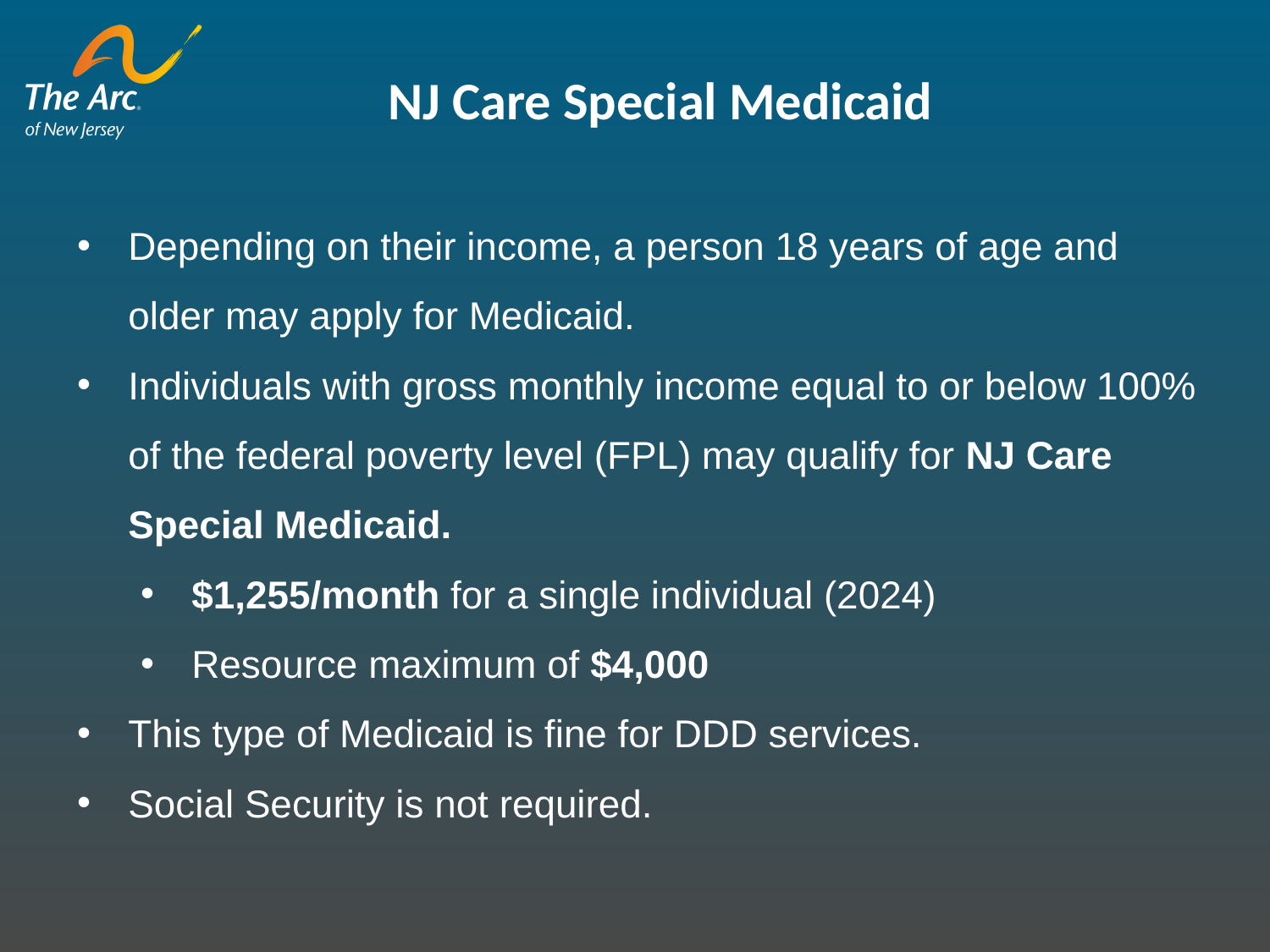

NJ Care Special Medicaid
Depending on their income, a person 18 years of age and older may apply for Medicaid.
Individuals with gross monthly income equal to or below 100% of the federal poverty level (FPL) may qualify for NJ Care Special Medicaid.
$1,255/month for a single individual (2024)
Resource maximum of $4,000
This type of Medicaid is fine for DDD services.
Social Security is not required.